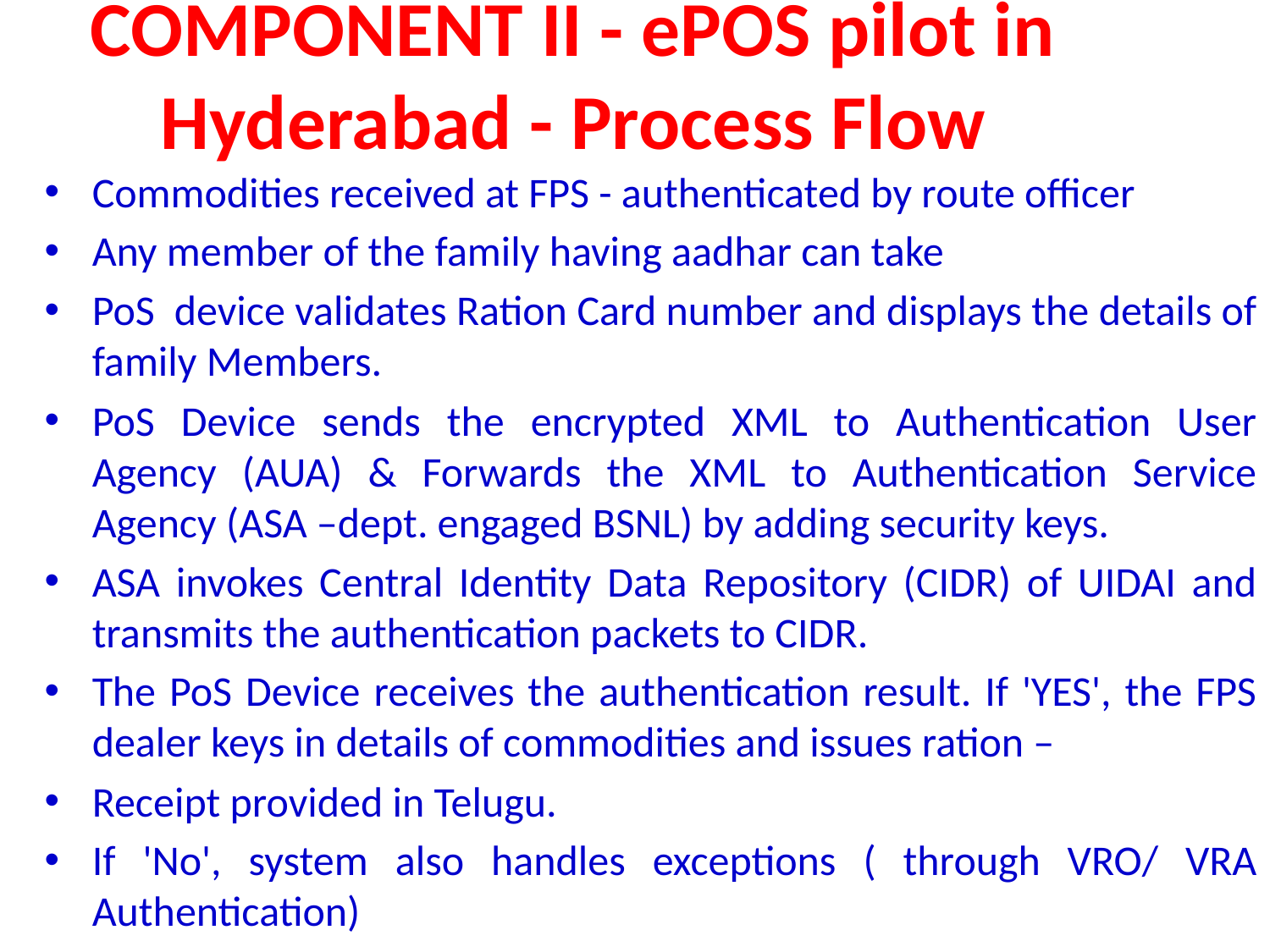

# COMPONENT II - ePOS pilot in Hyderabad - Process Flow
Commodities received at FPS - authenticated by route officer
Any member of the family having aadhar can take
PoS  device validates Ration Card number and displays the details of family Members.
PoS Device sends the encrypted XML to Authentication User Agency (AUA) & Forwards the XML to Authentication Service Agency (ASA –dept. engaged BSNL) by adding security keys.
ASA invokes Central Identity Data Repository (CIDR) of UIDAI and transmits the authentication packets to CIDR.
The PoS Device receives the authentication result. If 'YES', the FPS dealer keys in details of commodities and issues ration –
Receipt provided in Telugu.
If 'No', system also handles exceptions ( through VRO/ VRA Authentication)
Beneficiaries have to undergo  BFD in order to increase the authentication accuracy (BFD printout is given listing the fingers with a rank & Results stored in PoS)